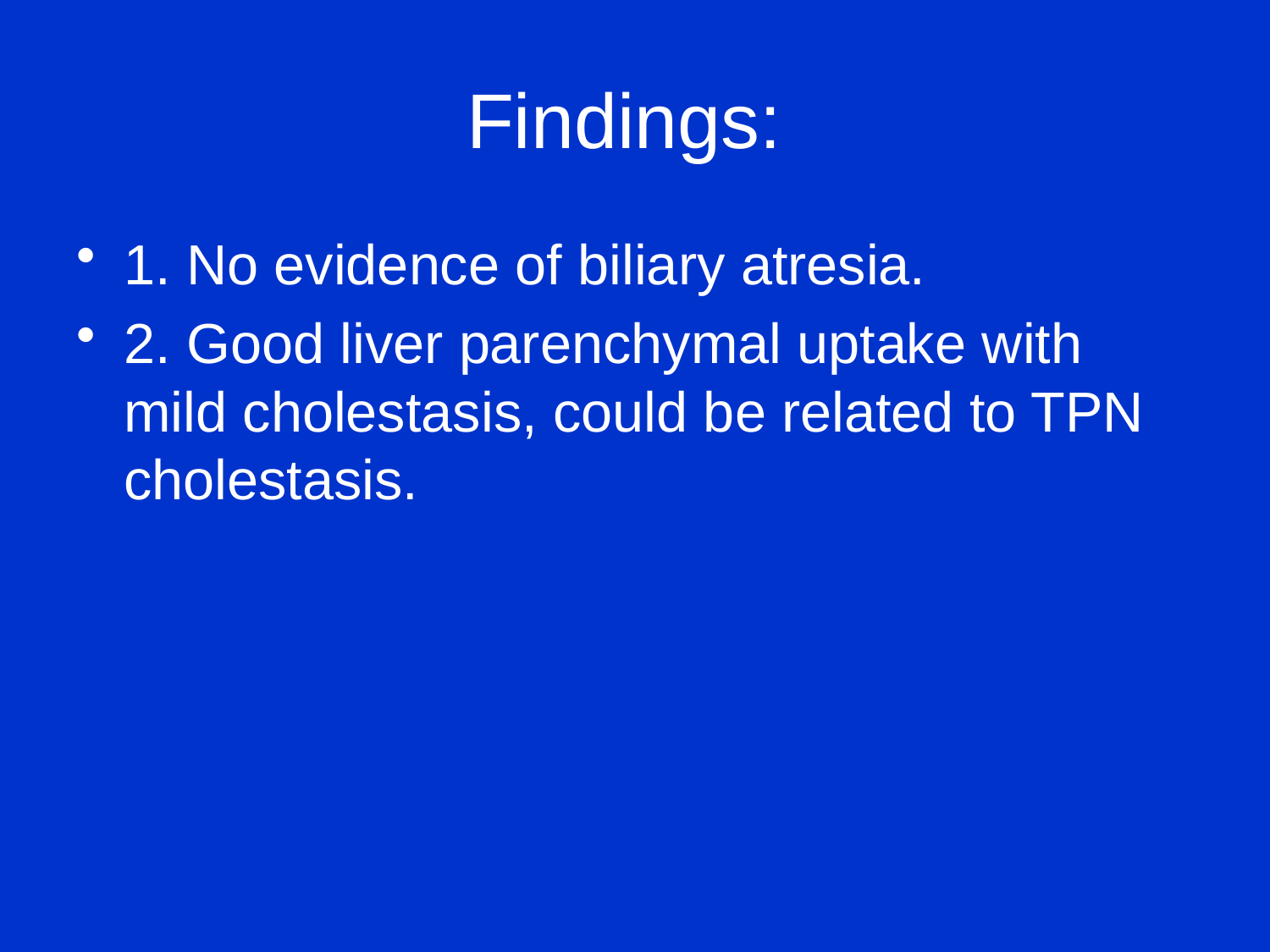

# Findings:
1. No evidence of biliary atresia.
2. Good liver parenchymal uptake with mild cholestasis, could be related to TPN cholestasis.